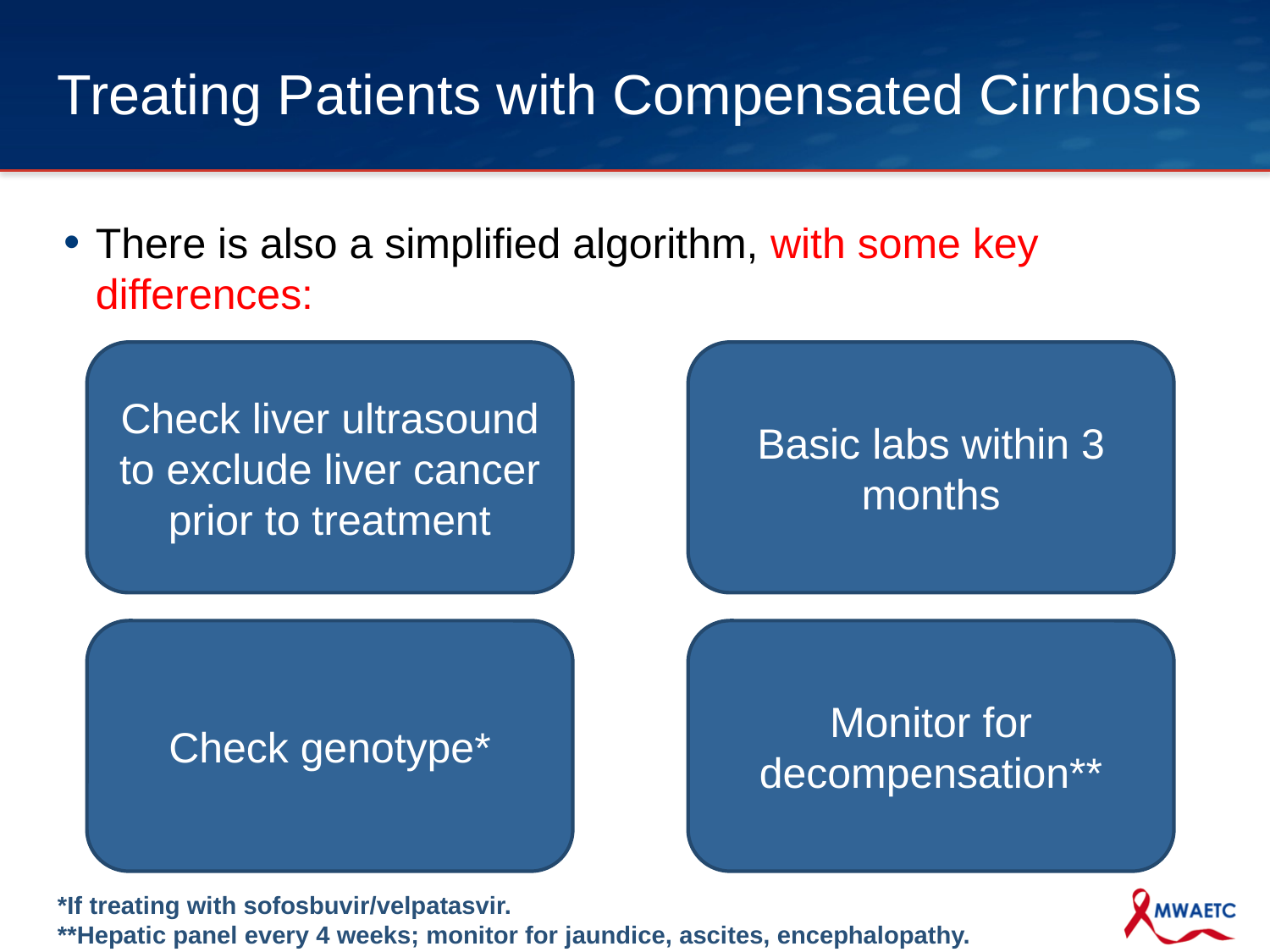

# Treating Patients with Compensated Cirrhosis
There is also a simplified algorithm, with some key differences:
Basic labs within 3 months
Check liver ultrasound to exclude liver cancer prior to treatment
Monitor for decompensation**
Check genotype*
*If treating with sofosbuvir/velpatasvir.
**Hepatic panel every 4 weeks; monitor for jaundice, ascites, encephalopathy.